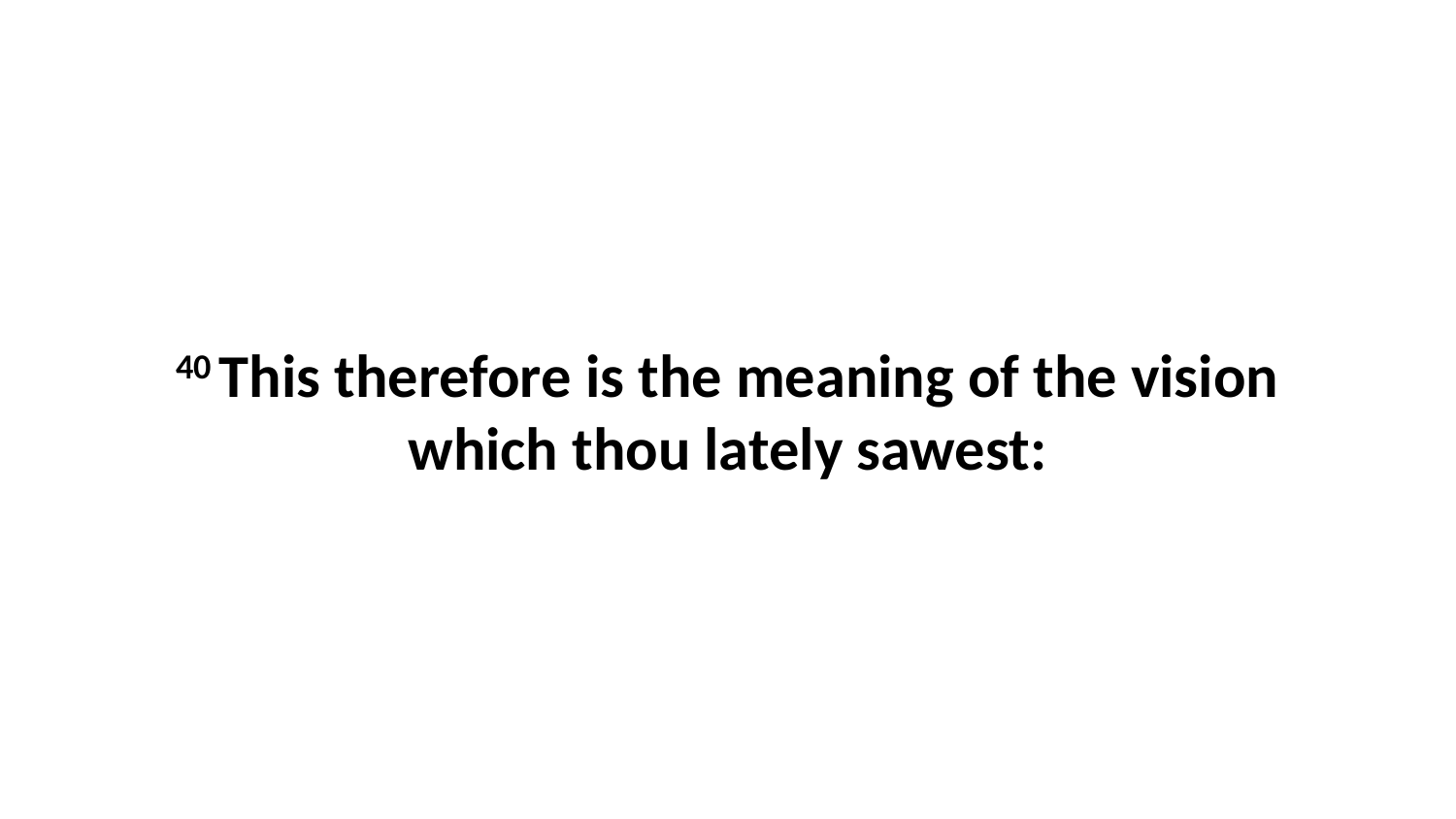

40 This therefore is the meaning of the vision which thou lately sawest: